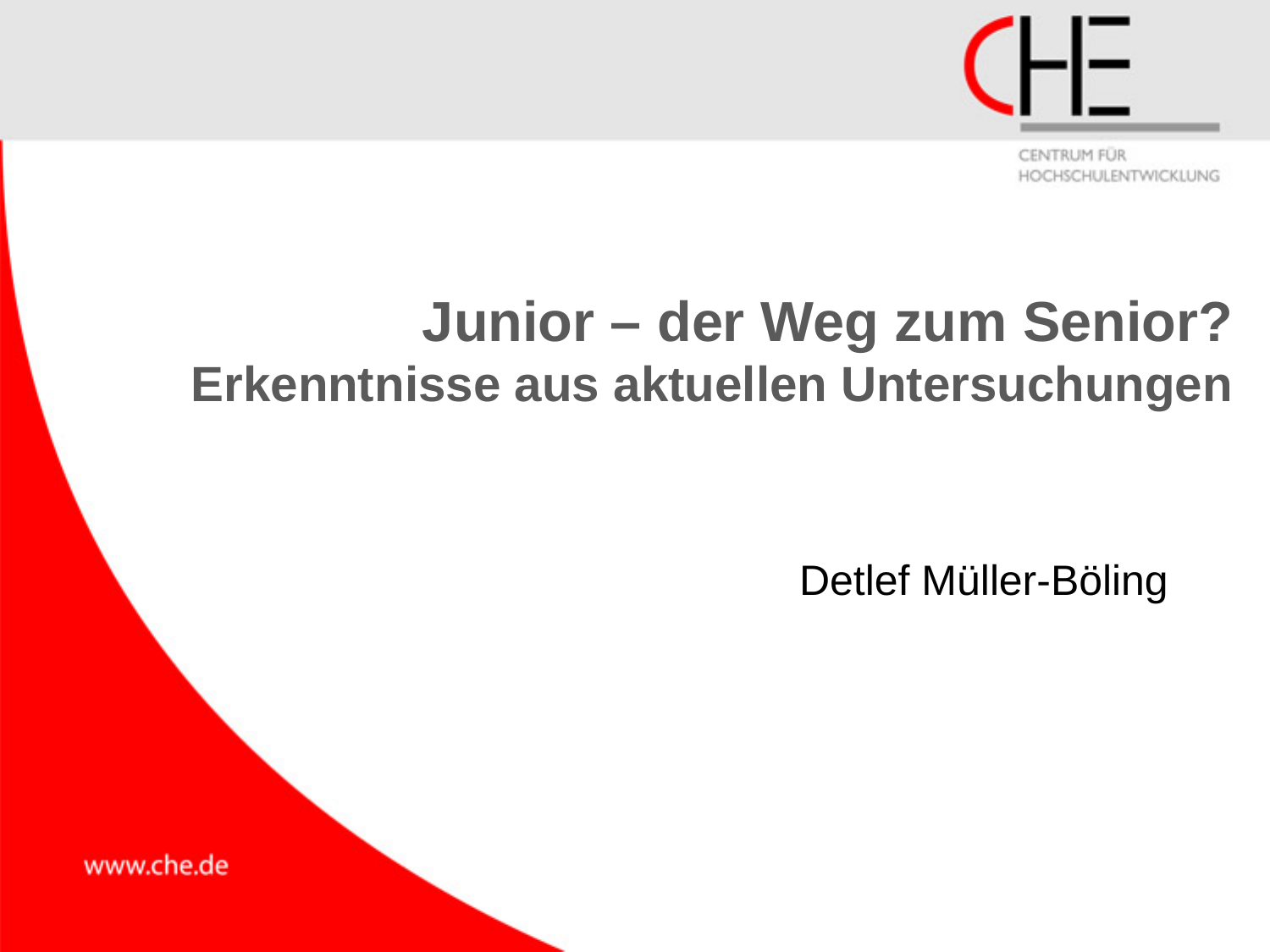

# Junior – der Weg zum Senior? Erkenntnisse aus aktuellen Untersuchungen

Detlef Müller-Böling